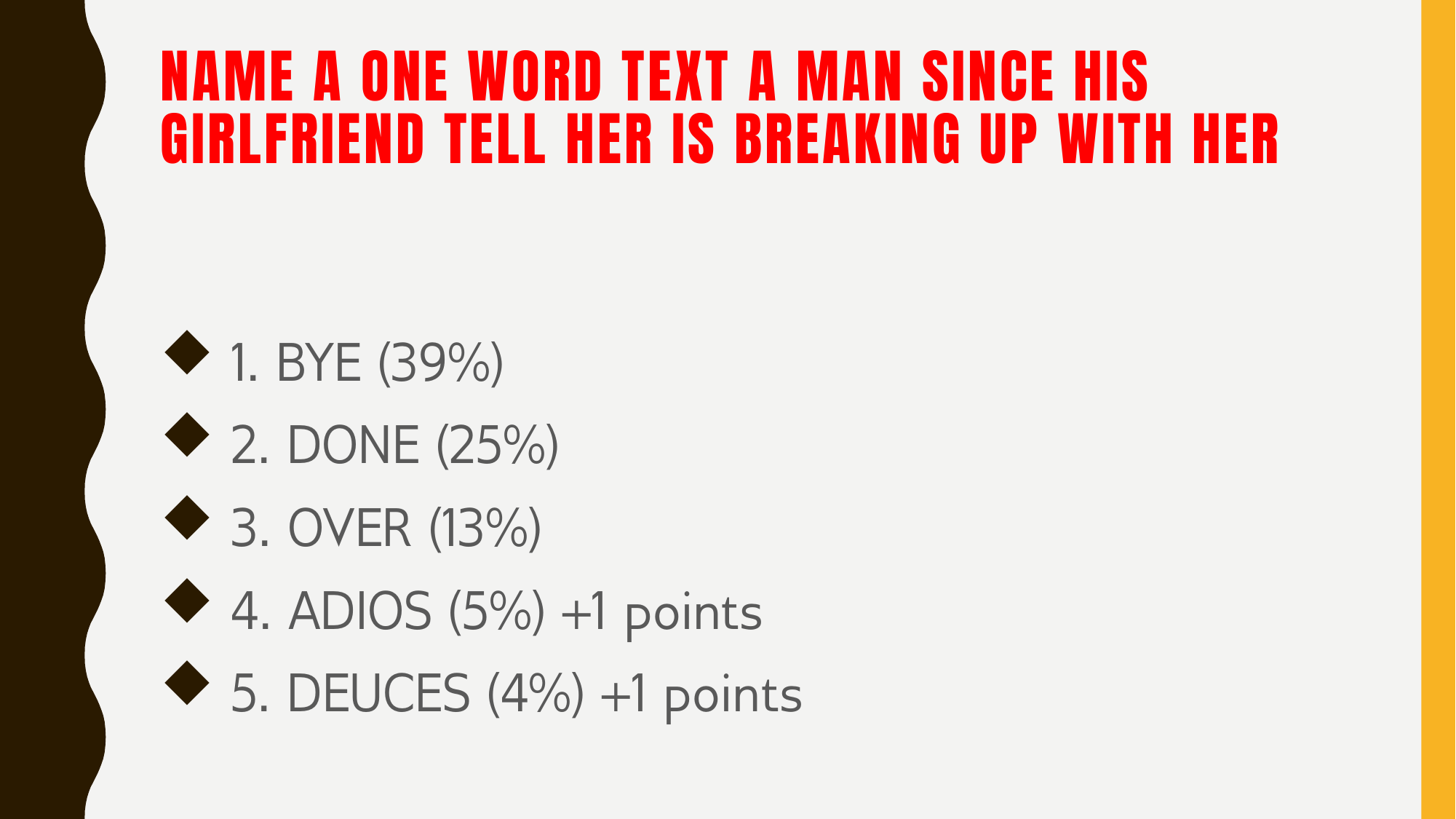

# Name a one word text a man since his girlfriend tell her is breaking up with her
 1. BYE (39%)
 2. DONE (25%)
 3. OVER (13%)
 4. ADIOS (5%) +1 points
 5. DEUCES (4%) +1 points